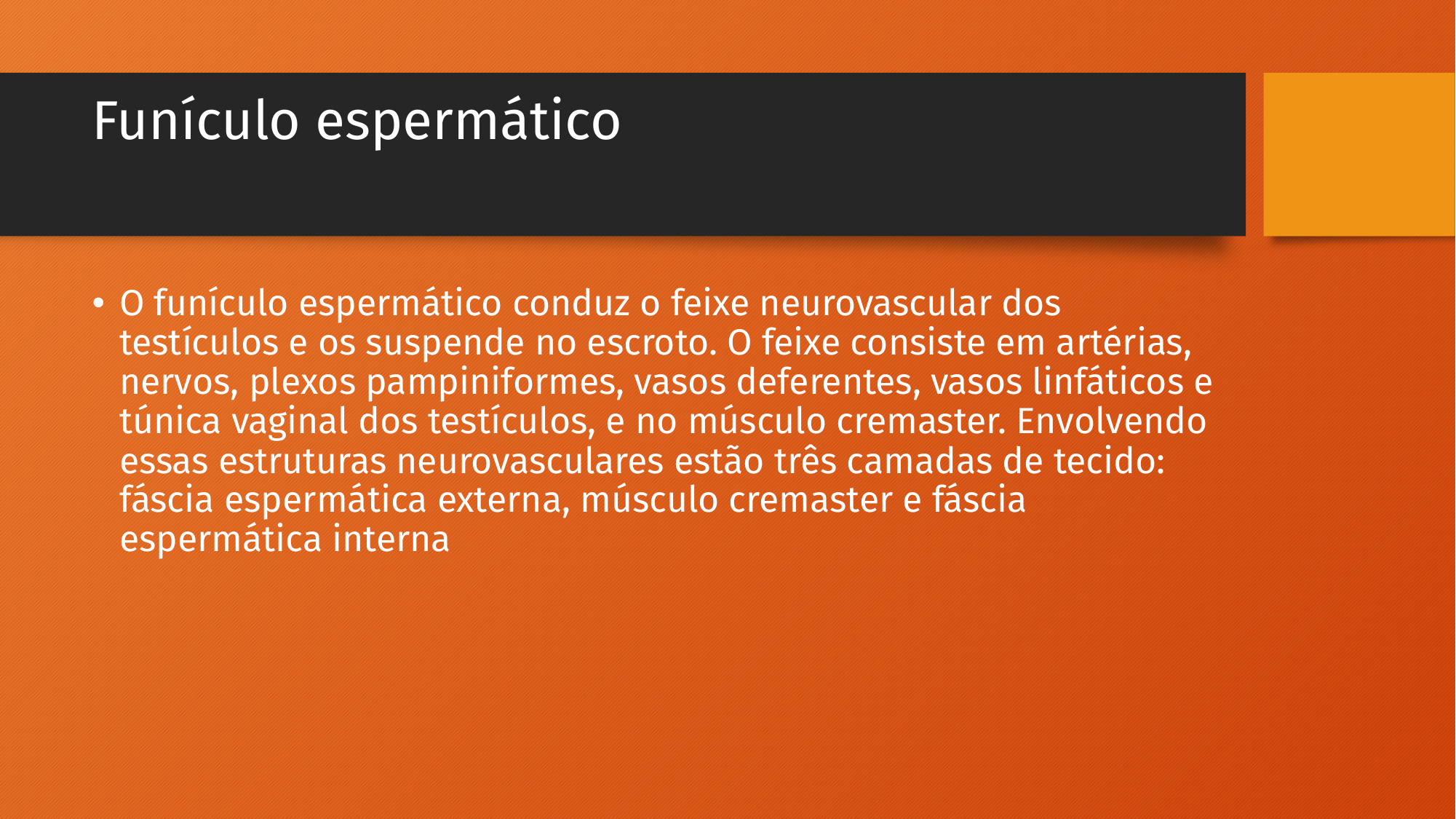

# Funículo espermático
O funículo espermático conduz o feixe neurovascular dos testículos e os suspende no escroto. O feixe consiste em artérias, nervos, plexos pampiniformes, vasos deferentes, vasos linfáticos e túnica vaginal dos testículos, e no músculo cremaster. Envolvendo essas estruturas neurovasculares estão três camadas de tecido: fáscia espermática externa, músculo cremaster e fáscia espermática interna